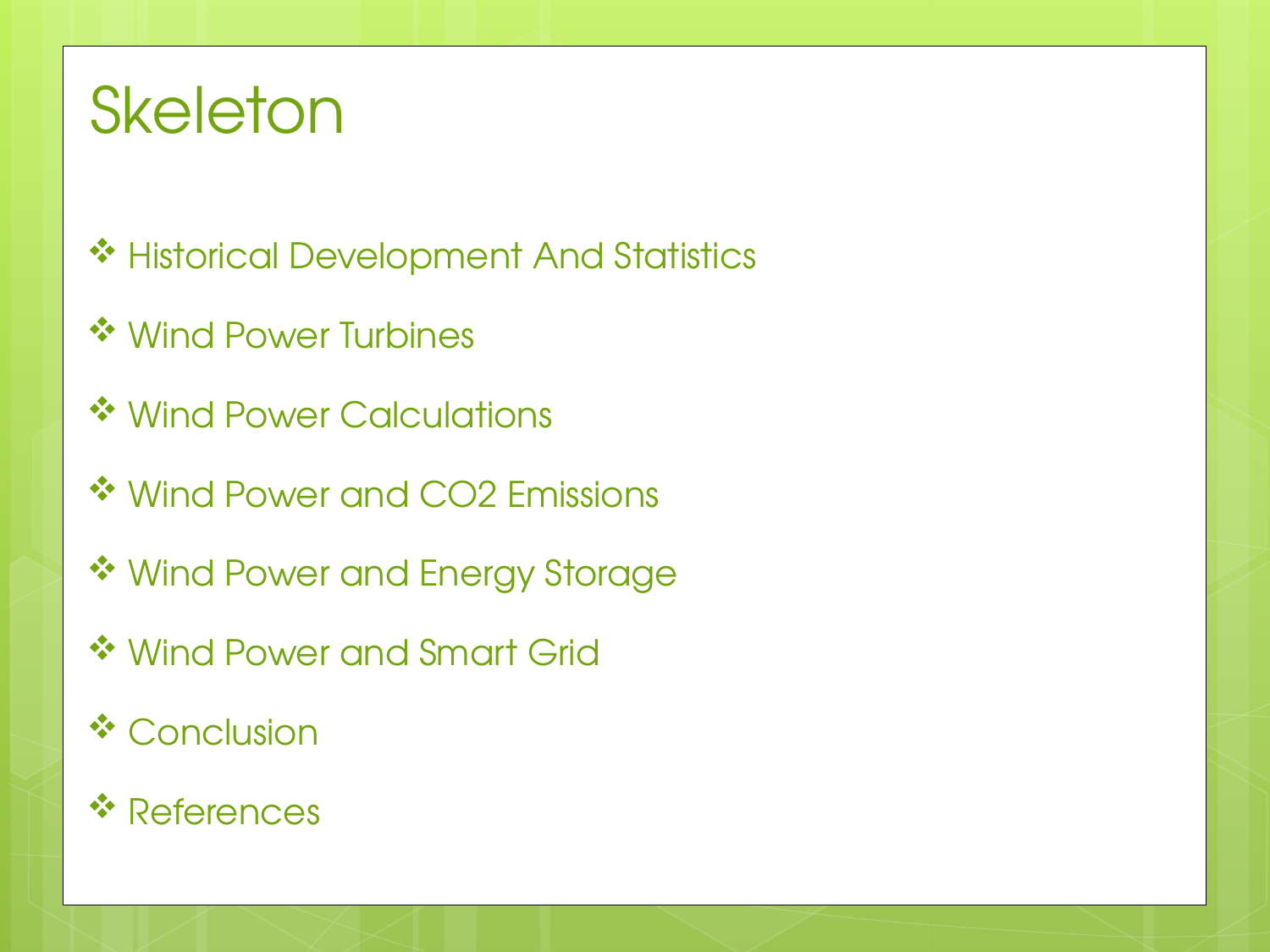

Skeleton
 Historical Development And Statistics
 Wind Power Turbines
 Wind Power Calculations
 Wind Power and CO2 Emissions
 Wind Power and Energy Storage
 Wind Power and Smart Grid
 Conclusion
 References